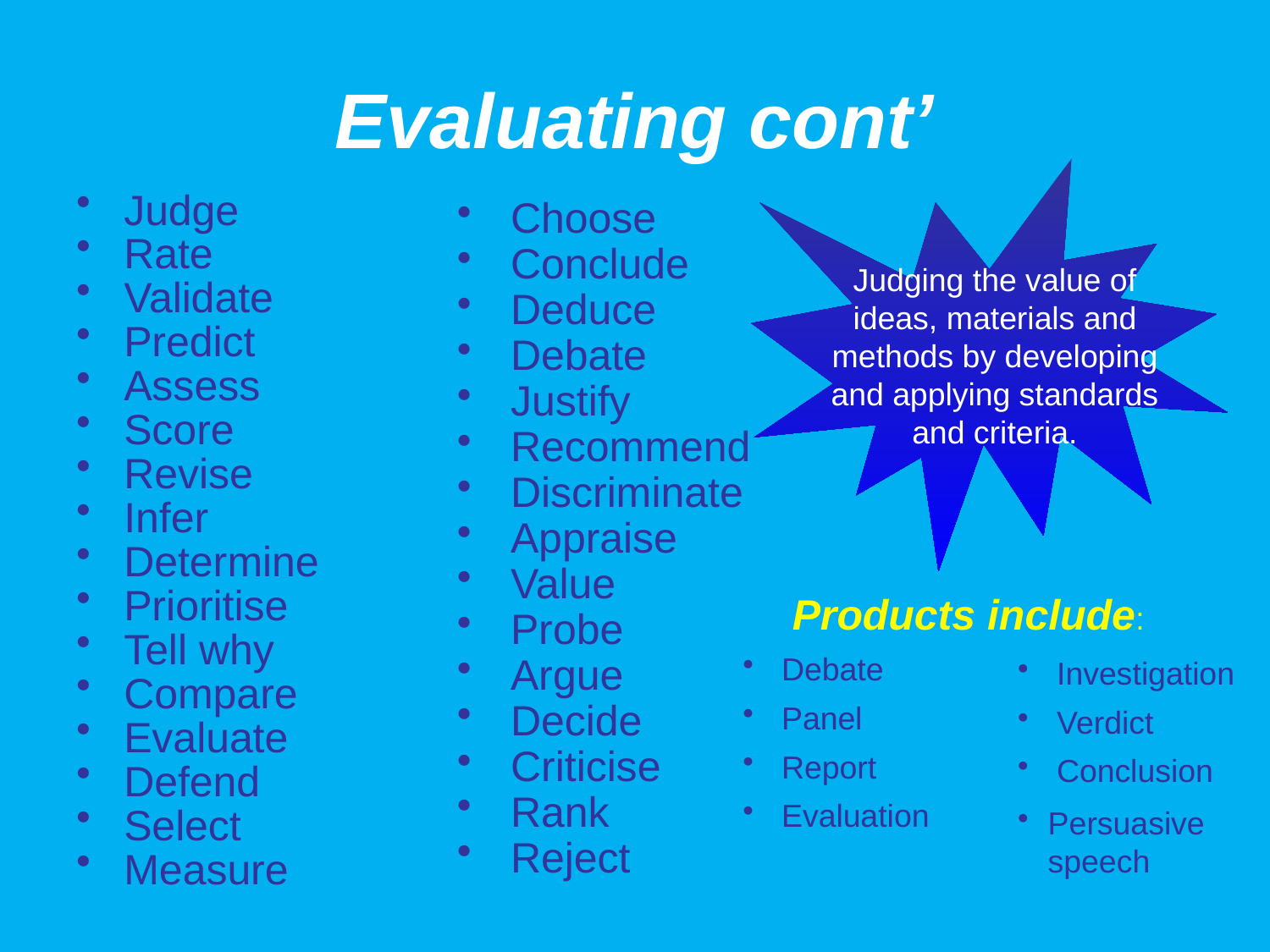

# Evaluating cont’

Judge
Rate
Validate
Predict
Assess
Score
Revise
Infer
Determine
Prioritise
Tell why
Compare
Evaluate
Defend
Select
Measure

  Choose
  Conclude
  Deduce
  Debate
  Justify
  Recommend
  Discriminate
  Appraise
  Value
  Probe
  Argue
  Decide
  Criticise
  Rank
  Reject

Judging the value of ideas, materials and methods by developing and applying standards and criteria.
Products include:
 Debate
 Panel
 Report
 Evaluation

 Investigation
 Verdict
 Conclusion
Persuasive speech